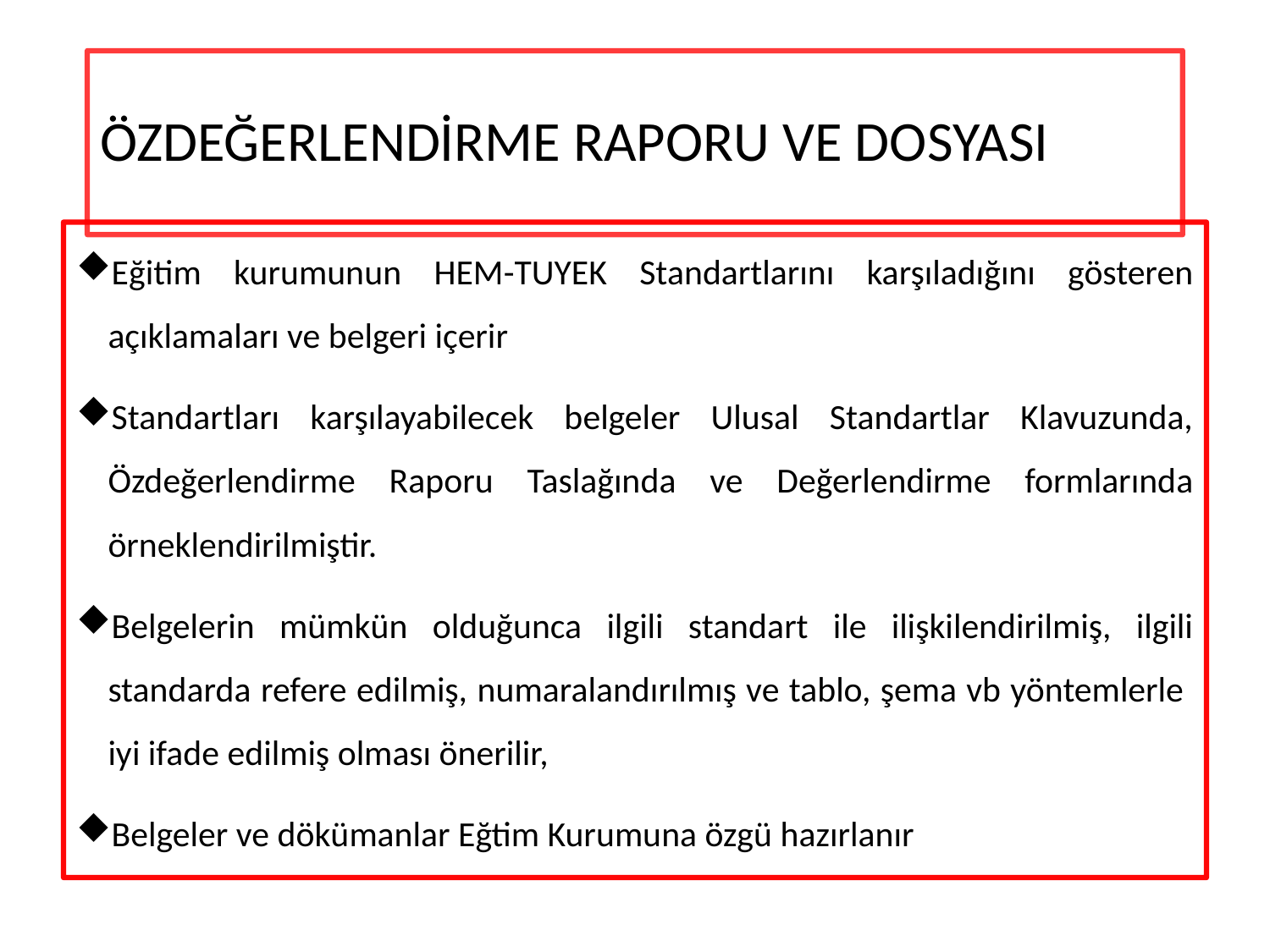

# ÖZDEĞERLENDİRME RAPORU VE DOSYASI
Eğitim kurumunun HEM-TUYEK Standartlarını karşıladığını gösteren açıklamaları ve belgeri içerir
Standartları karşılayabilecek belgeler Ulusal Standartlar Klavuzunda, Özdeğerlendirme Raporu Taslağında ve Değerlendirme formlarında örneklendirilmiştir.
Belgelerin mümkün olduğunca ilgili standart ile ilişkilendirilmiş, ilgili standarda refere edilmiş, numaralandırılmış ve tablo, şema vb yöntemlerle  iyi ifade edilmiş olması önerilir,
Belgeler ve dökümanlar Eğtim Kurumuna özgü hazırlanır